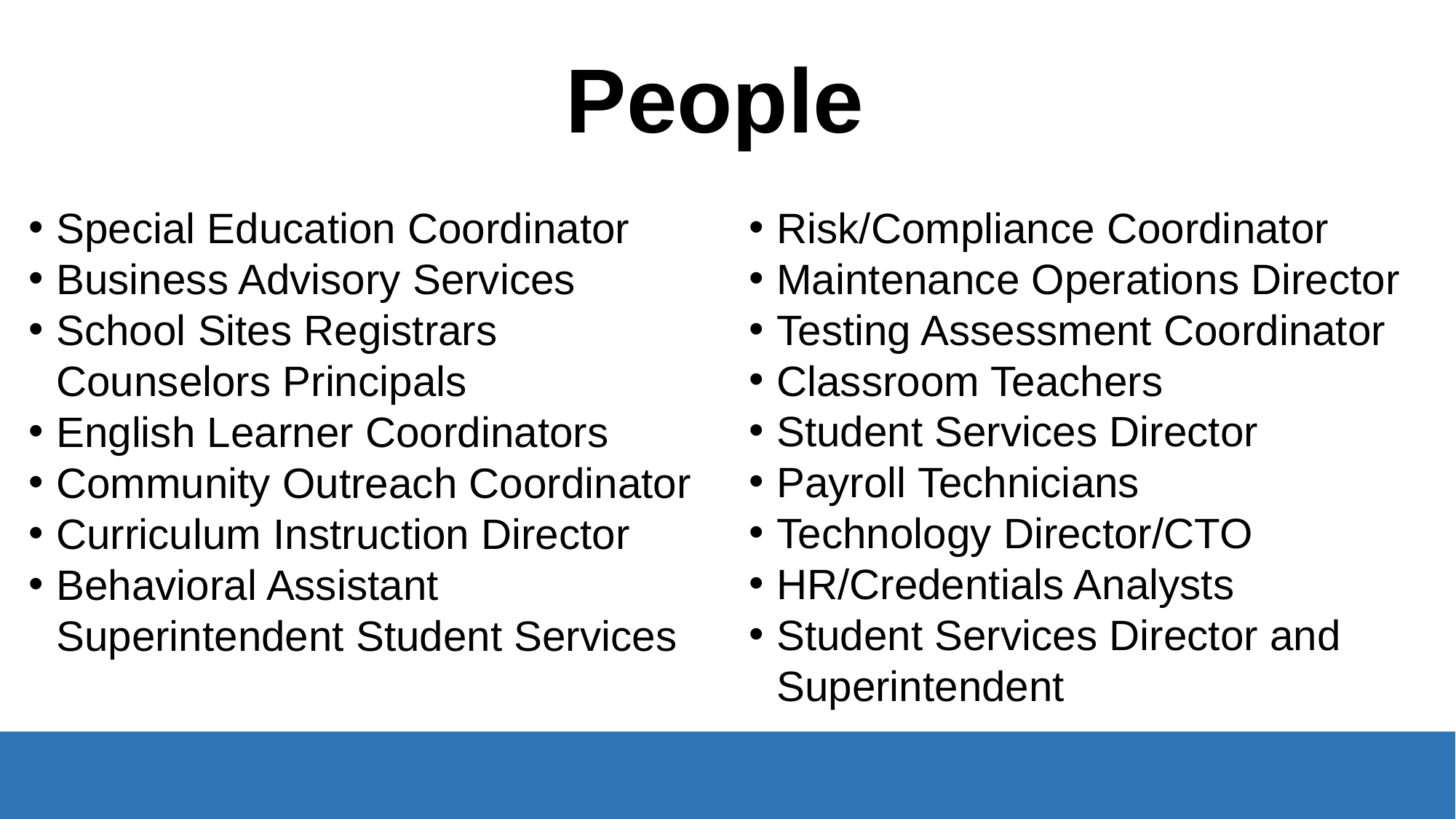

# People
Risk/Compliance Coordinator
Maintenance Operations Director
Testing Assessment Coordinator
Classroom Teachers
Student Services Director
Payroll Technicians
Technology Director/CTO
HR/Credentials Analysts
Student Services Director and Superintendent
Special Education Coordinator
Business Advisory Services
School Sites Registrars Counselors Principals
English Learner Coordinators
Community Outreach Coordinator
Curriculum Instruction Director
Behavioral Assistant Superintendent Student Services